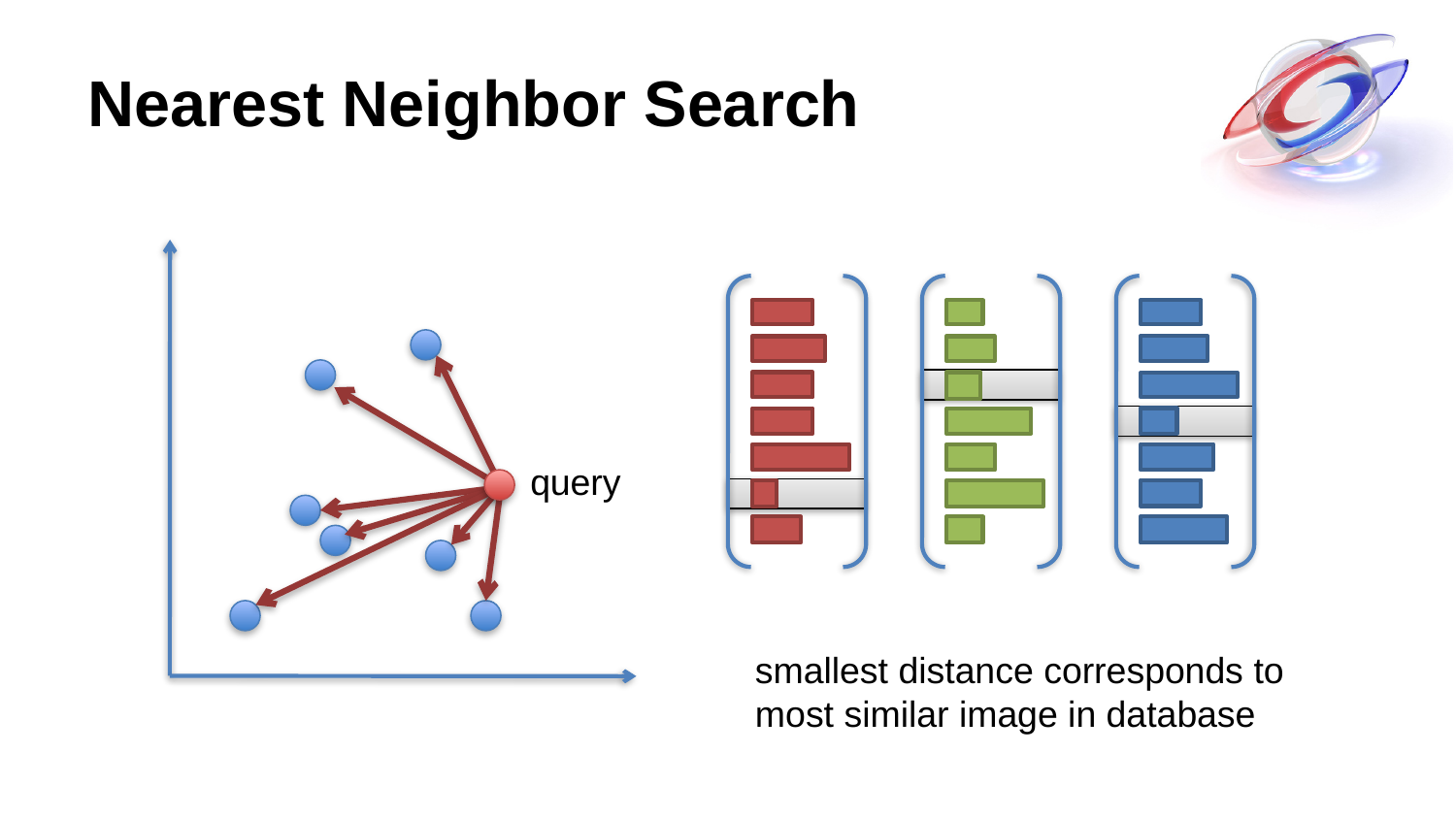

# Nearest Neighbor Search

query

smallest distance corresponds to
most similar image in database